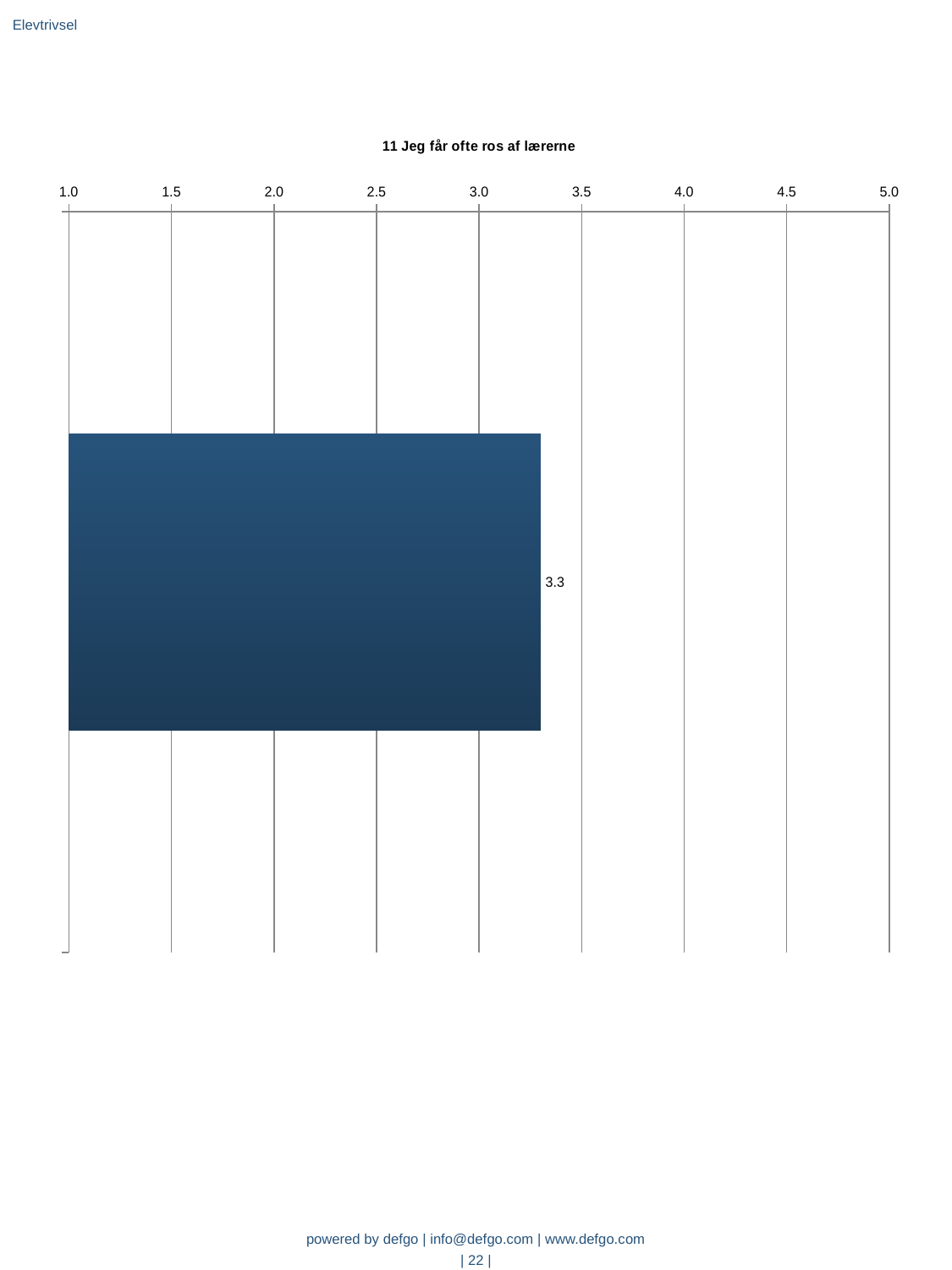

Elevtrivsel

### Chart: 11 Jeg får ofte ros af lærerne

| Category | Gns. |
|---|---|
|   | 3.3 |
powered by defgo | info@defgo.com | www.defgo.com
| 22 |